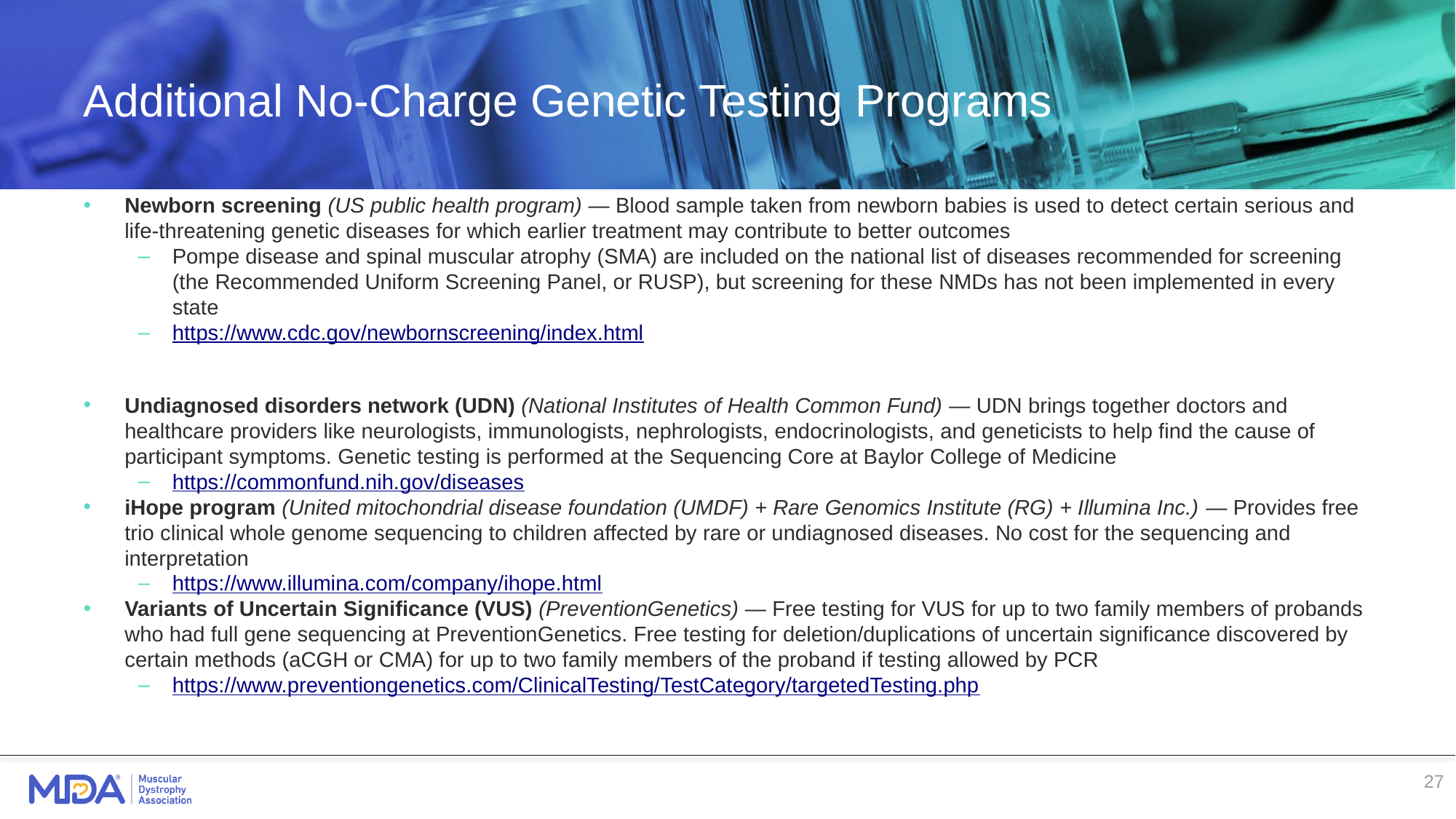

# Additional No-Charge Genetic Testing Programs
Newborn screening (US public health program) — Blood sample taken from newborn babies is used to detect certain serious and life-threatening genetic diseases for which earlier treatment may contribute to better outcomes
Pompe disease and spinal muscular atrophy (SMA) are included on the national list of diseases recommended for screening (the Recommended Uniform Screening Panel, or RUSP), but screening for these NMDs has not been implemented in every state
https://www.cdc.gov/newbornscreening/index.html

Undiagnosed disorders network (UDN) (National Institutes of Health Common Fund) — UDN brings together doctors and healthcare providers like neurologists, immunologists, nephrologists, endocrinologists, and geneticists to help find the cause of participant symptoms. Genetic testing is performed at the Sequencing Core at Baylor College of Medicine
https://commonfund.nih.gov/diseases
iHope program (United mitochondrial disease foundation (UMDF) + Rare Genomics Institute (RG) + Illumina Inc.) — Provides free trio clinical whole genome sequencing to children affected by rare or undiagnosed diseases. No cost for the sequencing and interpretation
https://www.illumina.com/company/ihope.html
Variants of Uncertain Significance (VUS) (PreventionGenetics) — Free testing for VUS for up to two family members of probands who had full gene sequencing at PreventionGenetics. Free testing for deletion/duplications of uncertain significance discovered by certain methods (aCGH or CMA) for up to two family members of the proband if testing allowed by PCR
https://www.preventiongenetics.com/ClinicalTesting/TestCategory/targetedTesting.php
27